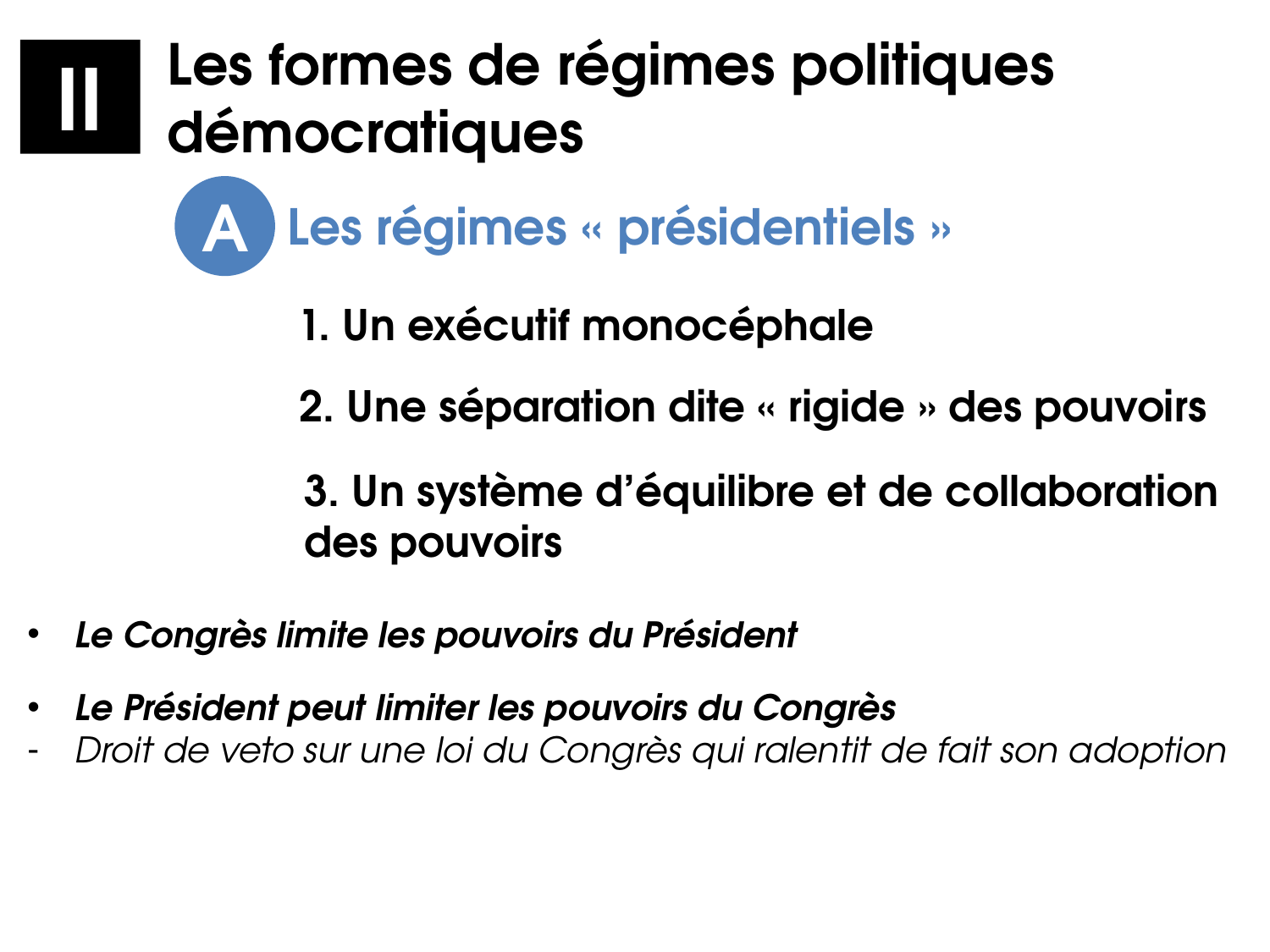

# Les formes de régimes politiques démocratiques
.II.
A
Les régimes « présidentiels »
1. Un exécutif monocéphale
2. Une séparation dite « rigide » des pouvoirs
3. Un système d’équilibre et de collaboration des pouvoirs
Le Congrès limite les pouvoirs du Président
Le Président peut limiter les pouvoirs du Congrès
Droit de veto sur une loi du Congrès qui ralentit de fait son adoption